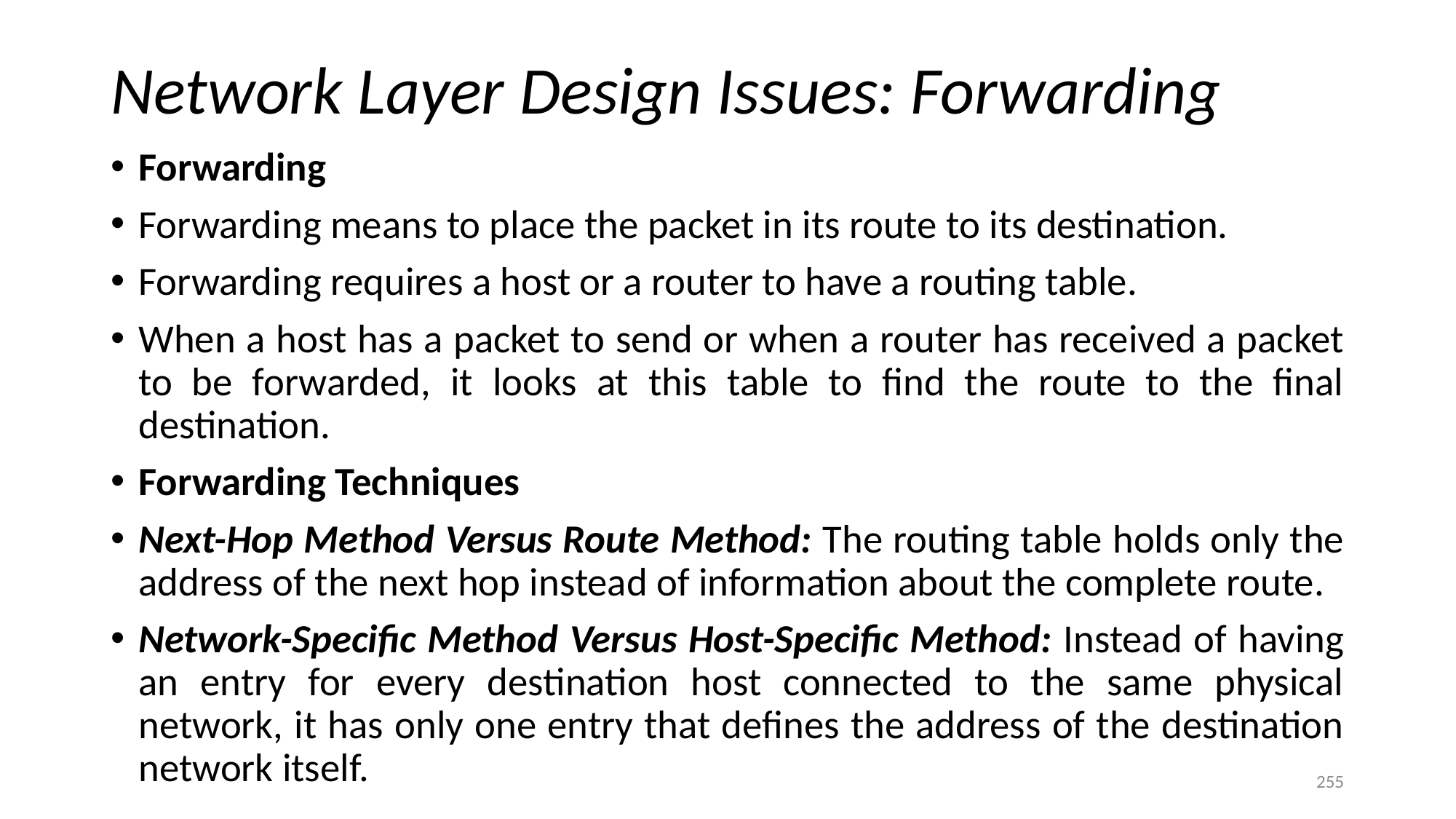

# Network Layer Design Issues: Forwarding
Forwarding
Forwarding means to place the packet in its route to its destination.
Forwarding requires a host or a router to have a routing table.
When a host has a packet to send or when a router has received a packet to be forwarded, it looks at this table to find the route to the final destination.
Forwarding Techniques
Next-Hop Method Versus Route Method: The routing table holds only the address of the next hop instead of information about the complete route.
Network-Specific Method Versus Host-Specific Method: Instead of having an entry for every destination host connected to the same physical network, it has only one entry that defines the address of the destination network itself.
255